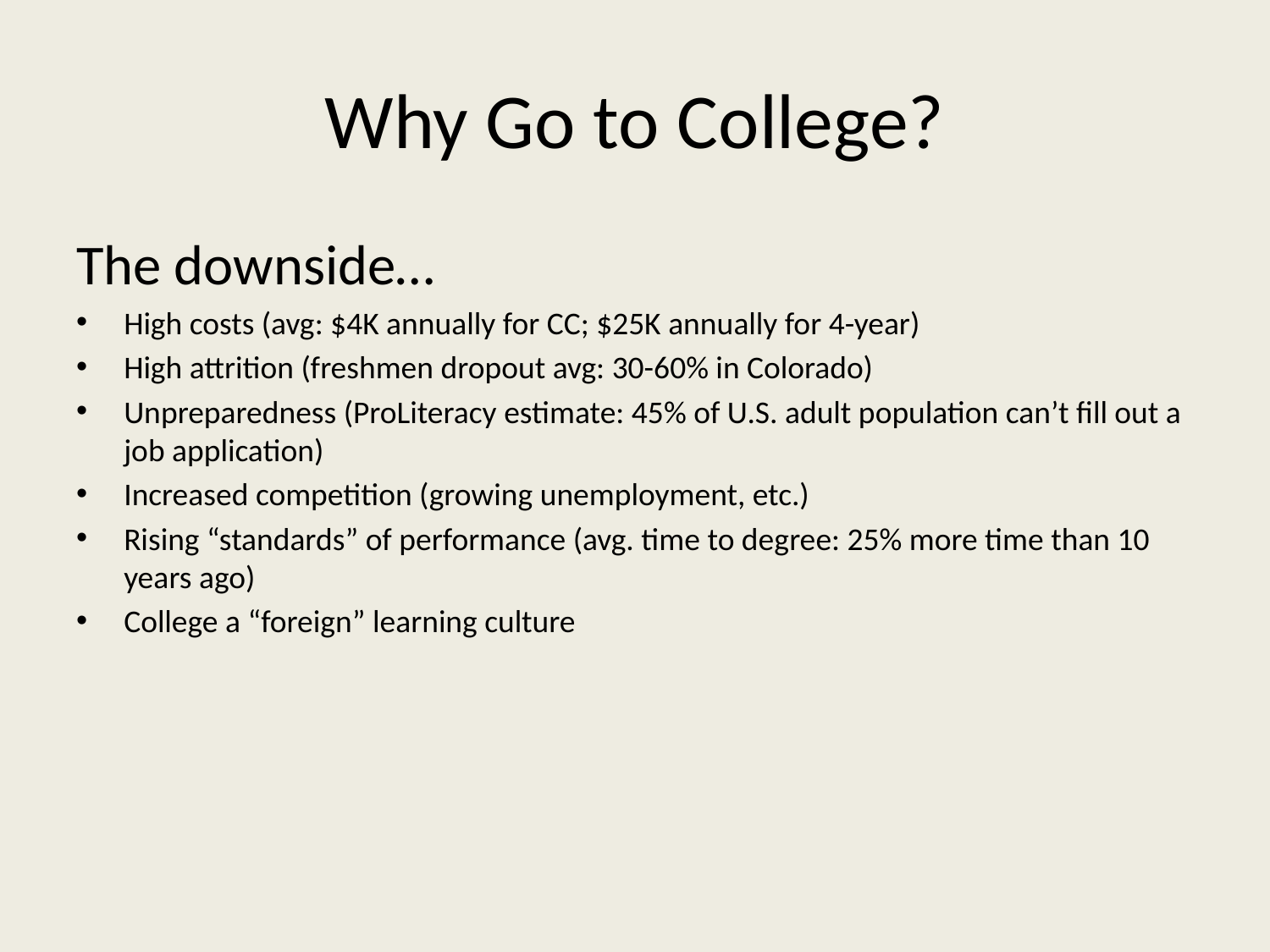

# Why Go to College?
The downside…
High costs (avg: $4K annually for CC; $25K annually for 4-year)
High attrition (freshmen dropout avg: 30-60% in Colorado)
Unpreparedness (ProLiteracy estimate: 45% of U.S. adult population can’t fill out a job application)
Increased competition (growing unemployment, etc.)
Rising “standards” of performance (avg. time to degree: 25% more time than 10 years ago)
College a “foreign” learning culture